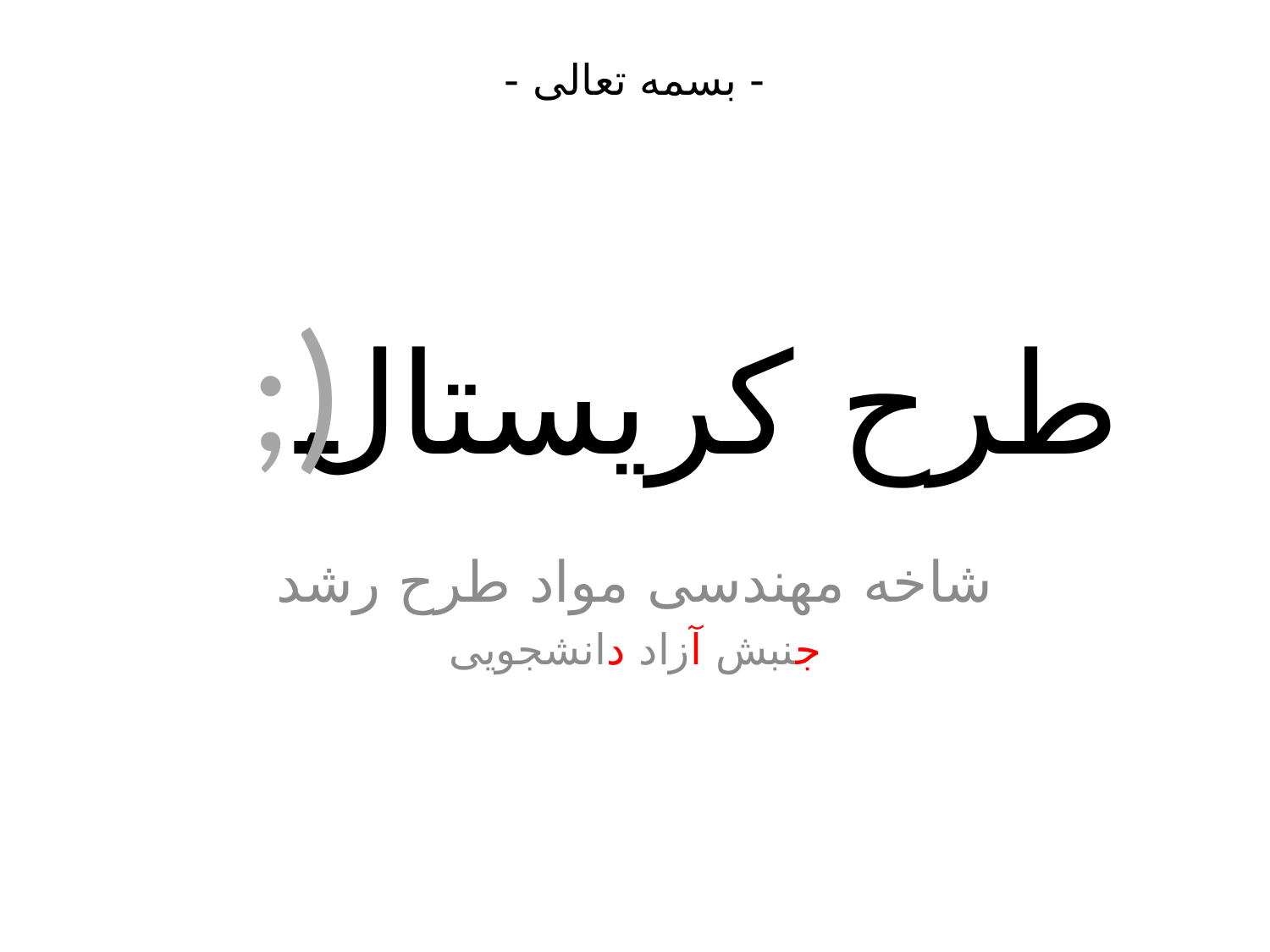

- بسمه تعالی -
;)
# طرح کریستال;)
شاخه مهندسی مواد طرح رشد
جنبش آزاد دانشجویی